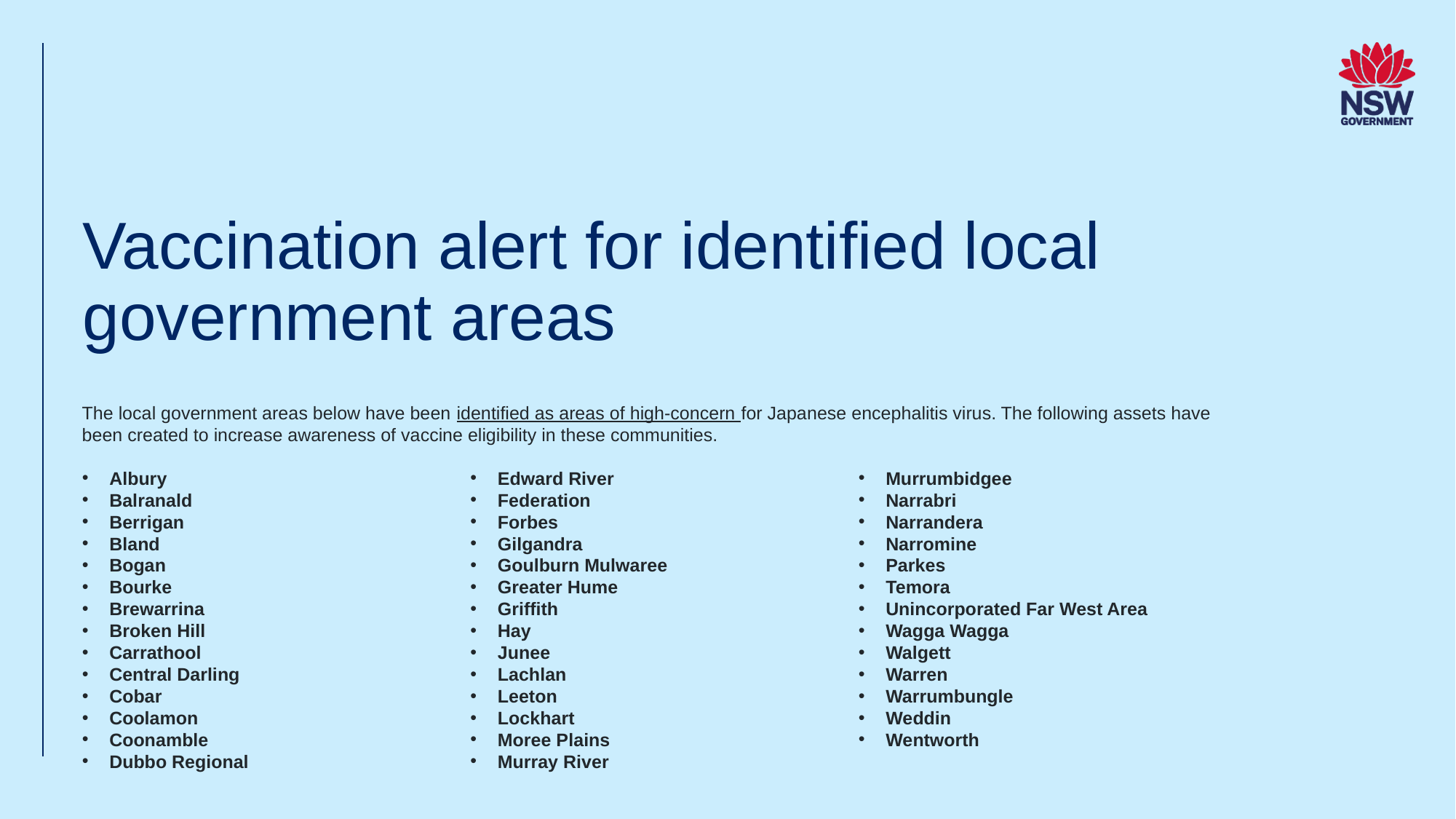

# Vaccination alert for identified local government areas
The local government areas below have been identified as areas of high-concern for Japanese encephalitis virus. The following assets have been created to increase awareness of vaccine eligibility in these communities.
Albury
Balranald
Berrigan
Bland
Bogan
Bourke
Brewarrina
Broken Hill
Carrathool
Central Darling
Cobar
Coolamon
Coonamble
Dubbo Regional
Edward River
Federation
Forbes
Gilgandra
Goulburn Mulwaree
Greater Hume
Griffith
Hay
Junee
Lachlan
Leeton
Lockhart
Moree Plains
Murray River
Murrumbidgee
Narrabri
Narrandera
Narromine
Parkes
Temora
Unincorporated Far West Area
Wagga Wagga
Walgett
Warren
Warrumbungle
Weddin
Wentworth